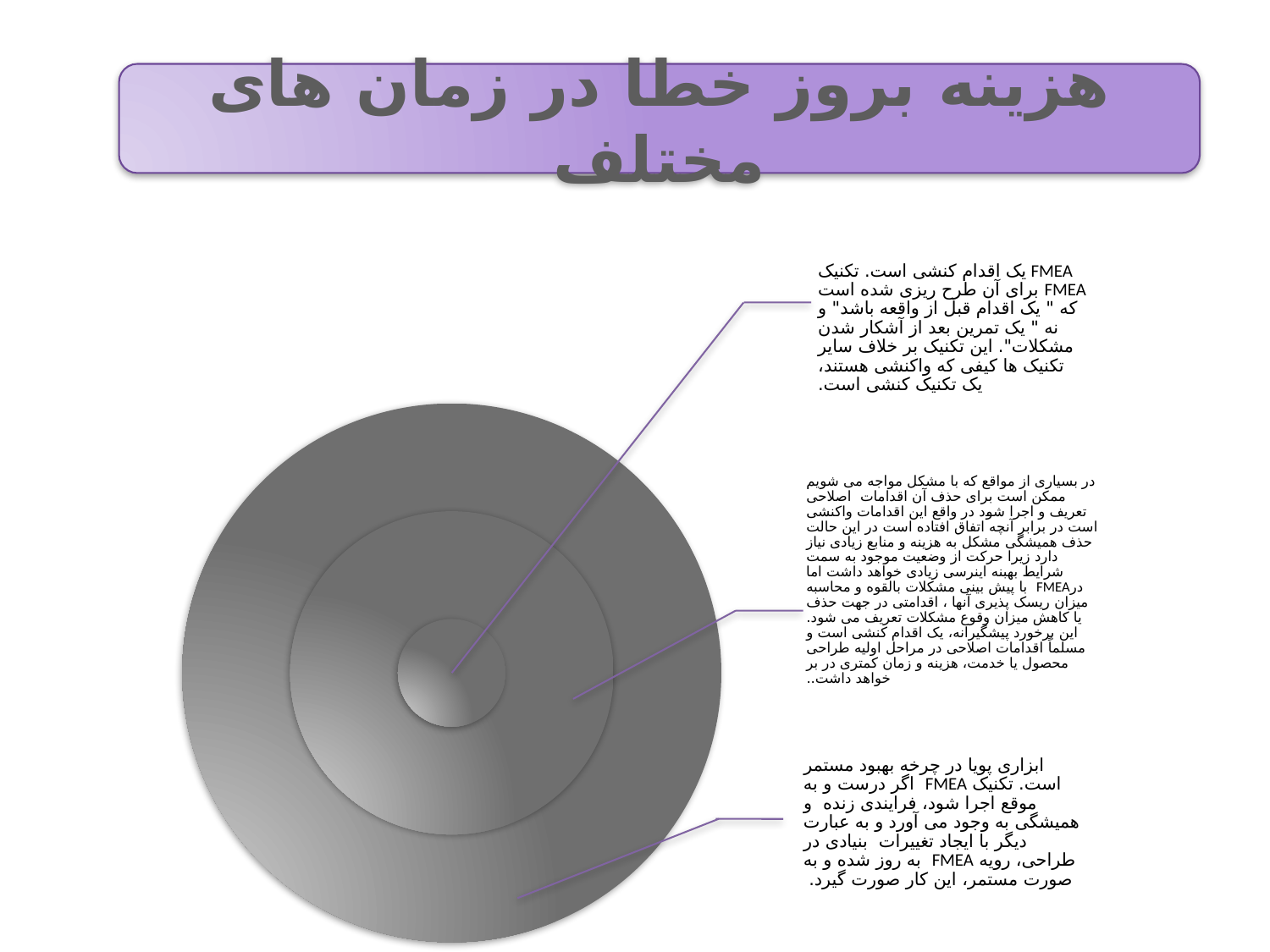

هزینه بروز خطا در زمان های مختلف
FMEA یک اقدام کنشی است. تکنیک FMEA برای آن طرح ریزی شده است که " یک اقدام قبل از واقعه باشد" و نه " یک تمرین بعد از آشکار شدن مشکلات". این تکنیک بر خلاف سایر تکنیک ها کیفی که واکنشی هستند، یک تکنیک کنشی است.
در بسیاری از مواقع که با مشکل مواجه می شویم ممکن است برای حذف آن اقدامات  اصلاحی تعریف و اجرا شود در واقع این اقدامات واکنشی است در برابر آنچه اتفاق افتاده است در این حالت حذف همیشگی مشکل به هزینه و منابع زیادی نیاز دارد زیرا حرکت از وضعیت موجود به سمت شرایط بهبنه اینرسی زیادی خواهد داشت اما درFMEA  با پیش بینی مشکلات بالقوه و محاسبه میزان ریسک پذیری آنها ، اقدامتی در جهت حذف یا کاهش میزان وقوع مشکلات تعریف می شود. این برخورد پیشگیرانه، یک اقدام کنشی است و مسلماً اقدامات اصلاحی در مراحل اولیه طراحی محصول یا خدمت، هزینه و زمان کمتری در بر خواهد داشت..
ابزاری پویا در چرخه بهبود مستمر است. تکنیک FMEA  اگر درست و به موقع اجرا شود، فرایندی زنده  و همیشگی به وجود می آورد و به عبارت دیگر با ایجاد تغییرات  بنیادی در طراحی، رویه FMEA  به روز شده و به صورت مستمر، این کار صورت گیرد.